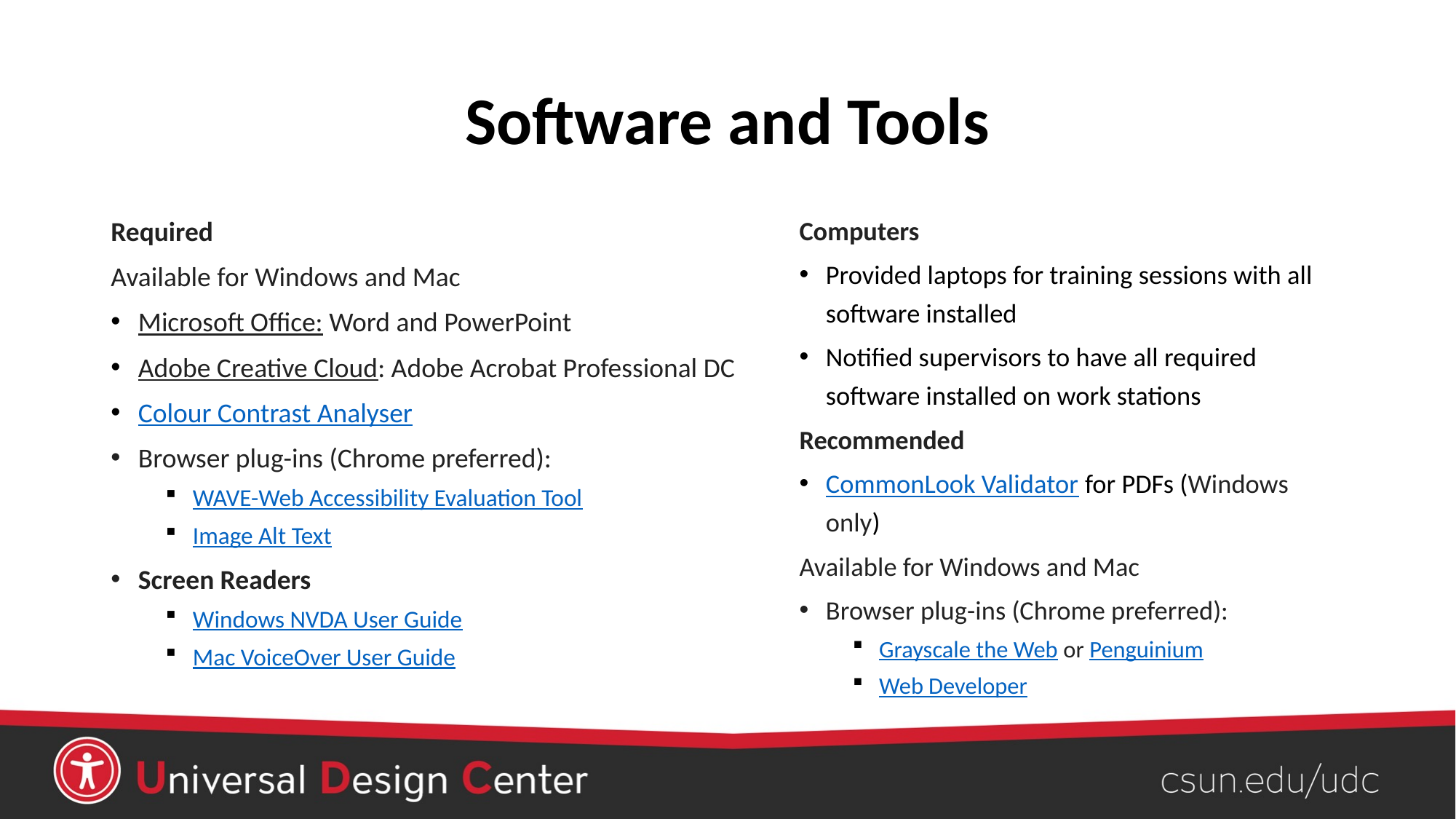

# Software and Tools
Required
Available for Windows and Mac
Microsoft Office: Word and PowerPoint
Adobe Creative Cloud: Adobe Acrobat Professional DC
Colour Contrast Analyser
Browser plug-ins (Chrome preferred):
WAVE-Web Accessibility Evaluation Tool
Image Alt Text
Screen Readers
Windows NVDA User Guide
Mac VoiceOver User Guide
Computers
Provided laptops for training sessions with all software installed
Notified supervisors to have all required software installed on work stations
Recommended
CommonLook Validator for PDFs (Windows only)
Available for Windows and Mac
Browser plug-ins (Chrome preferred):
Grayscale the Web or Penguinium
Web Developer